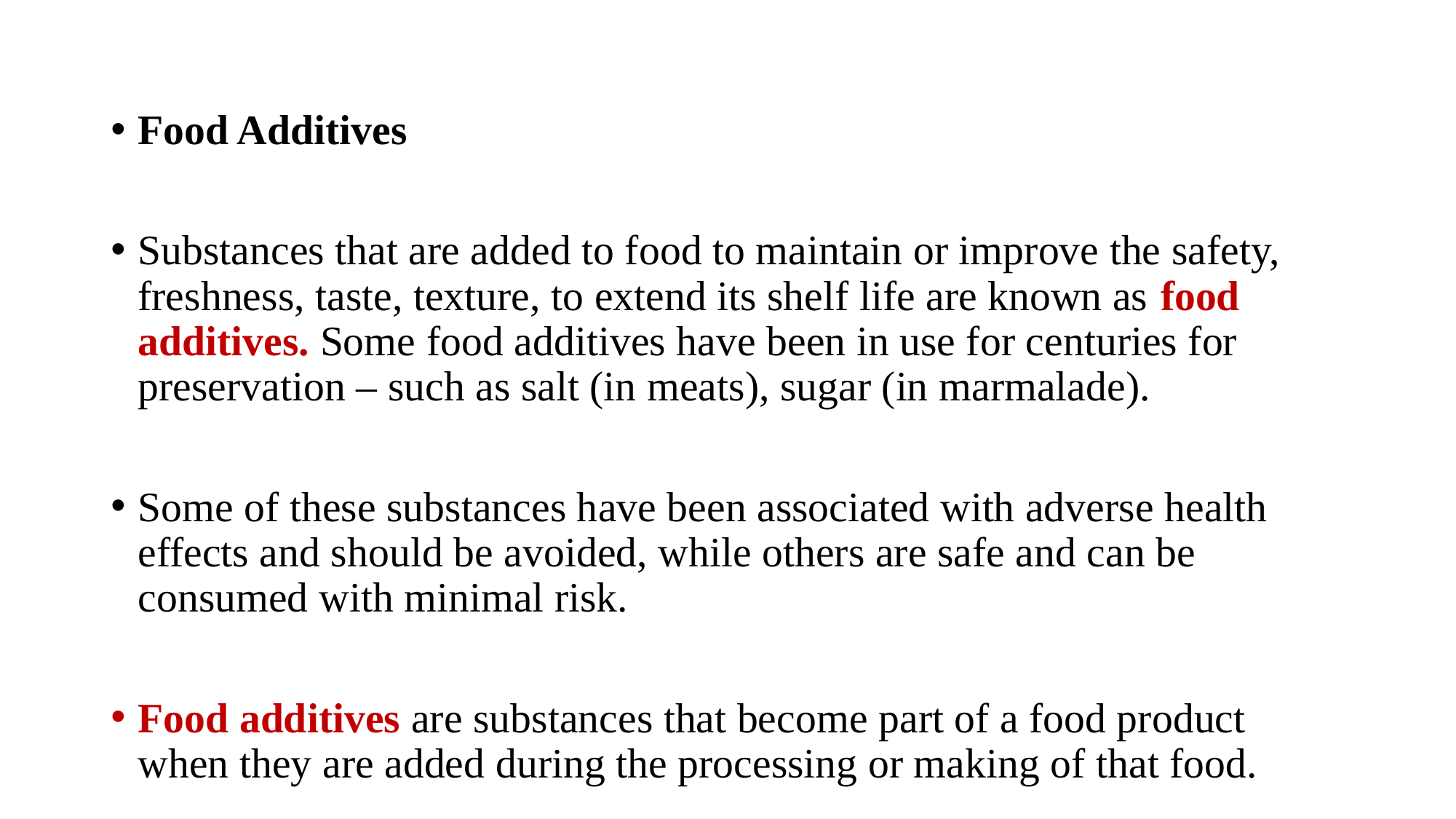

#
Food Additives

Substances that are added to food to maintain or improve the safety, freshness, taste, texture, to extend its shelf life are known as food additives. Some food additives have been in use for centuries for preservation – such as salt (in meats), sugar (in marmalade).

Some of these substances have been associated with adverse health effects and should be avoided, while others are safe and can be consumed with minimal risk.

Food additives are substances that become part of a food product when they are added during the processing or making of that food.